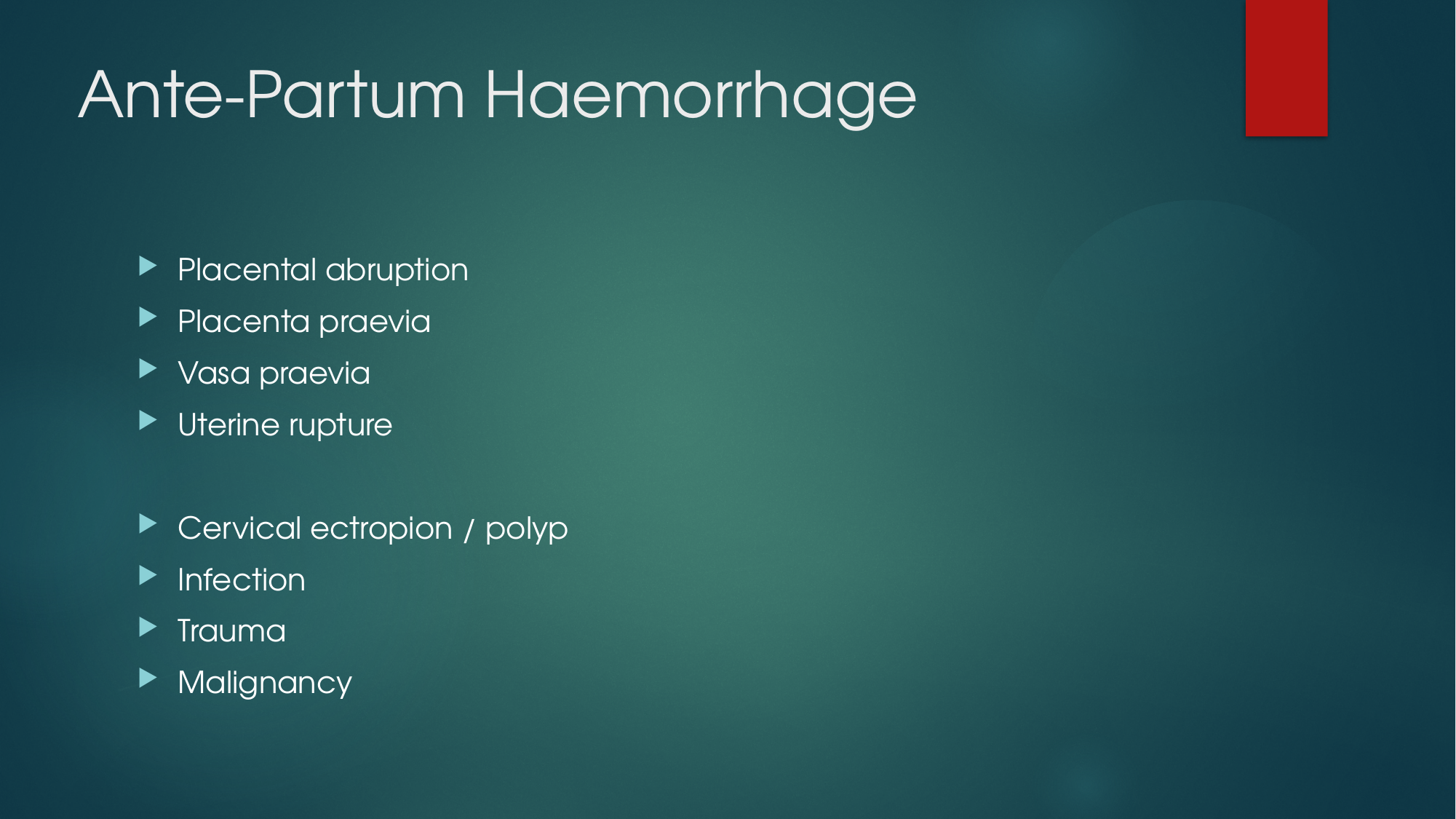

# Ante-Partum Haemorrhage
Placental abruption
Placenta praevia
Vasa praevia
Uterine rupture

Cervical ectropion / polyp
Infection
Trauma
Malignancy